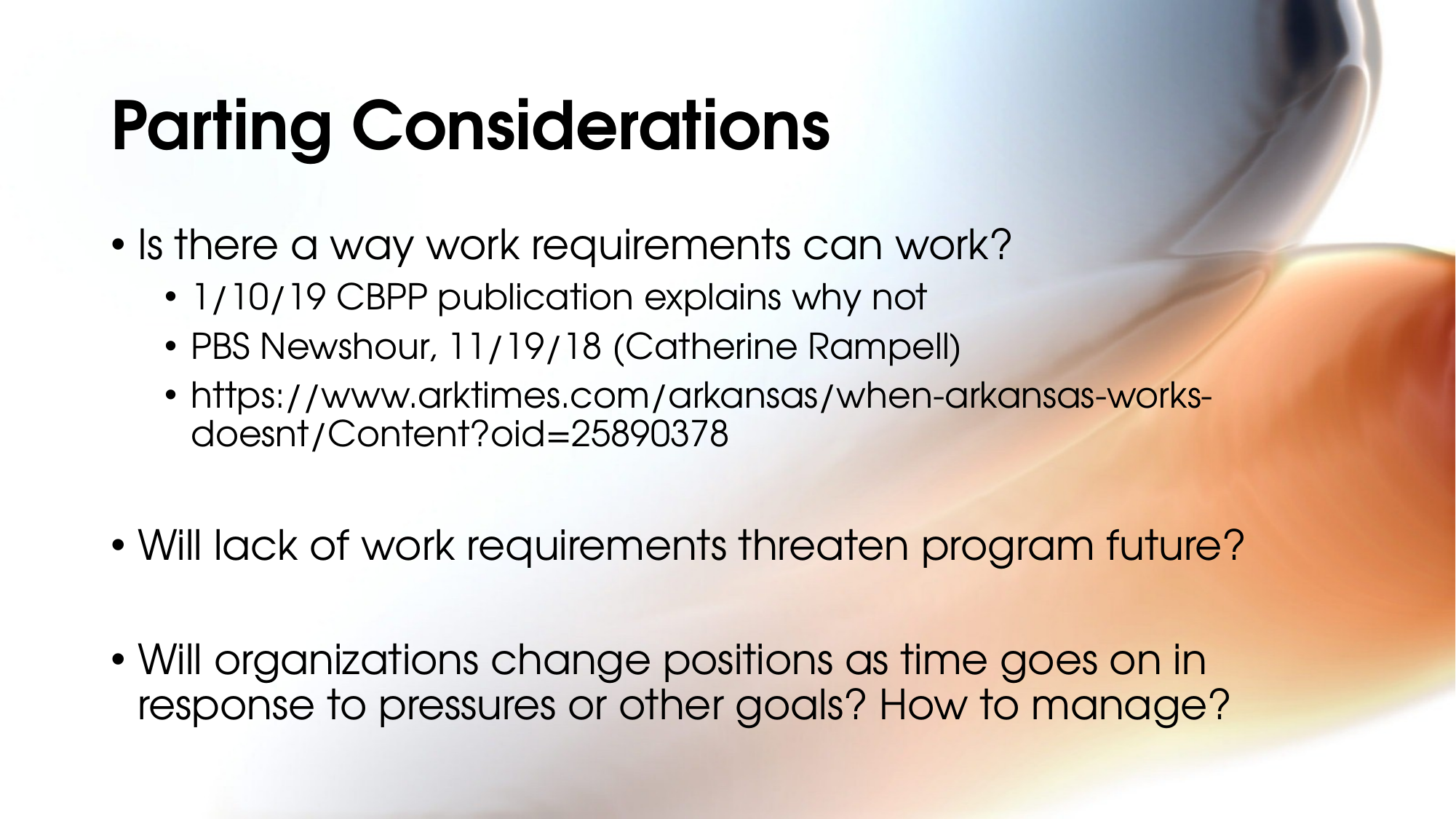

# Parting Considerations
Is there a way work requirements can work?
1/10/19 CBPP publication explains why not
PBS Newshour, 11/19/18 (Catherine Rampell)
https://www.arktimes.com/arkansas/when-arkansas-works-doesnt/Content?oid=25890378

Will lack of work requirements threaten program future?

Will organizations change positions as time goes on in response to pressures or other goals? How to manage?